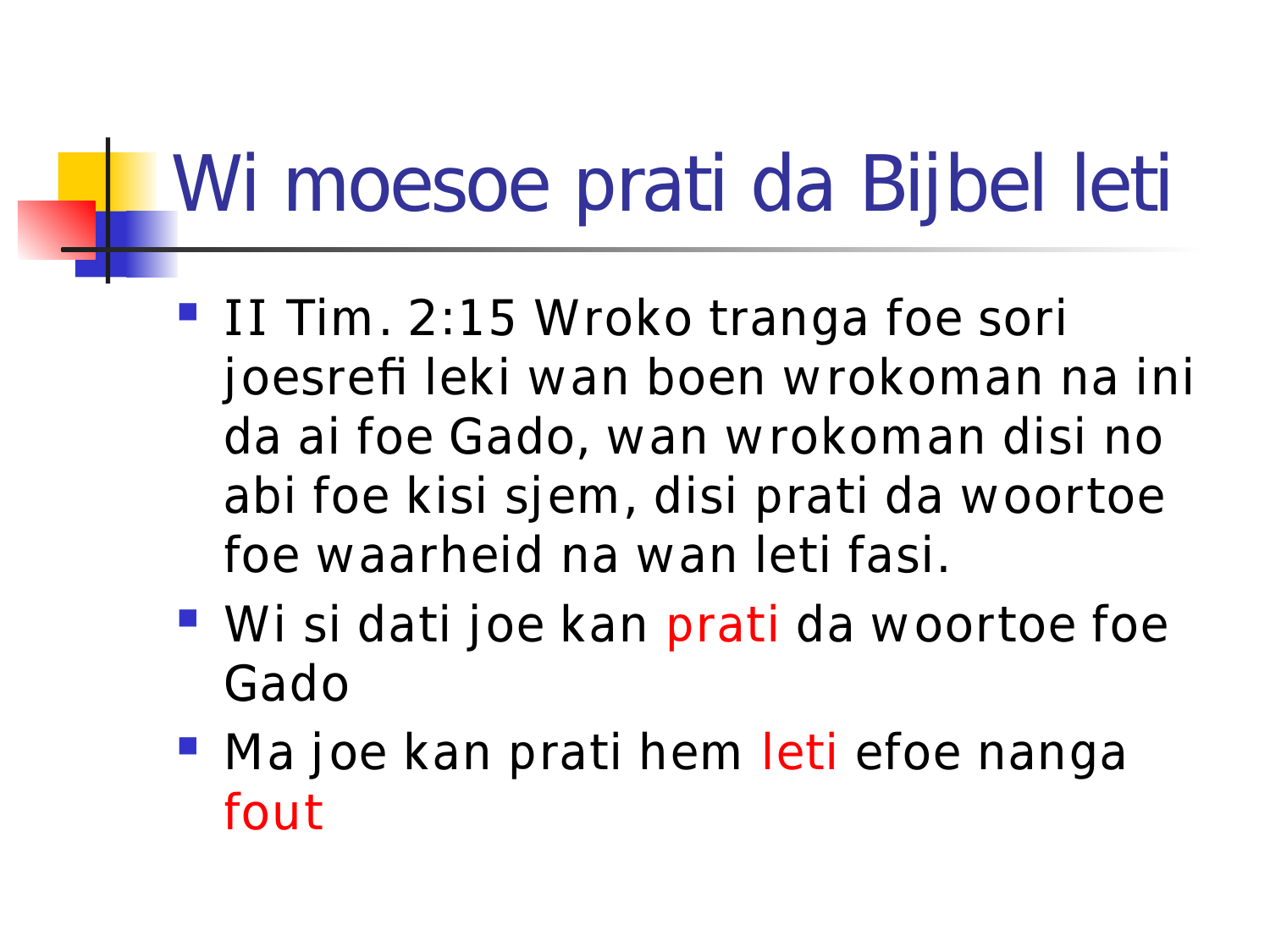

# Wi moesoe prati da Bijbel leti
II Tim. 2:15 Wroko tranga foe sori joesrefi leki wan boen wrokoman na ini da ai foe Gado, wan wrokoman disi no abi foe kisi sjem, disi prati da woortoe foe waarheid na wan leti fasi.
Wi si dati joe kan prati da woortoe foe Gado
Ma joe kan prati hem leti efoe nanga fout